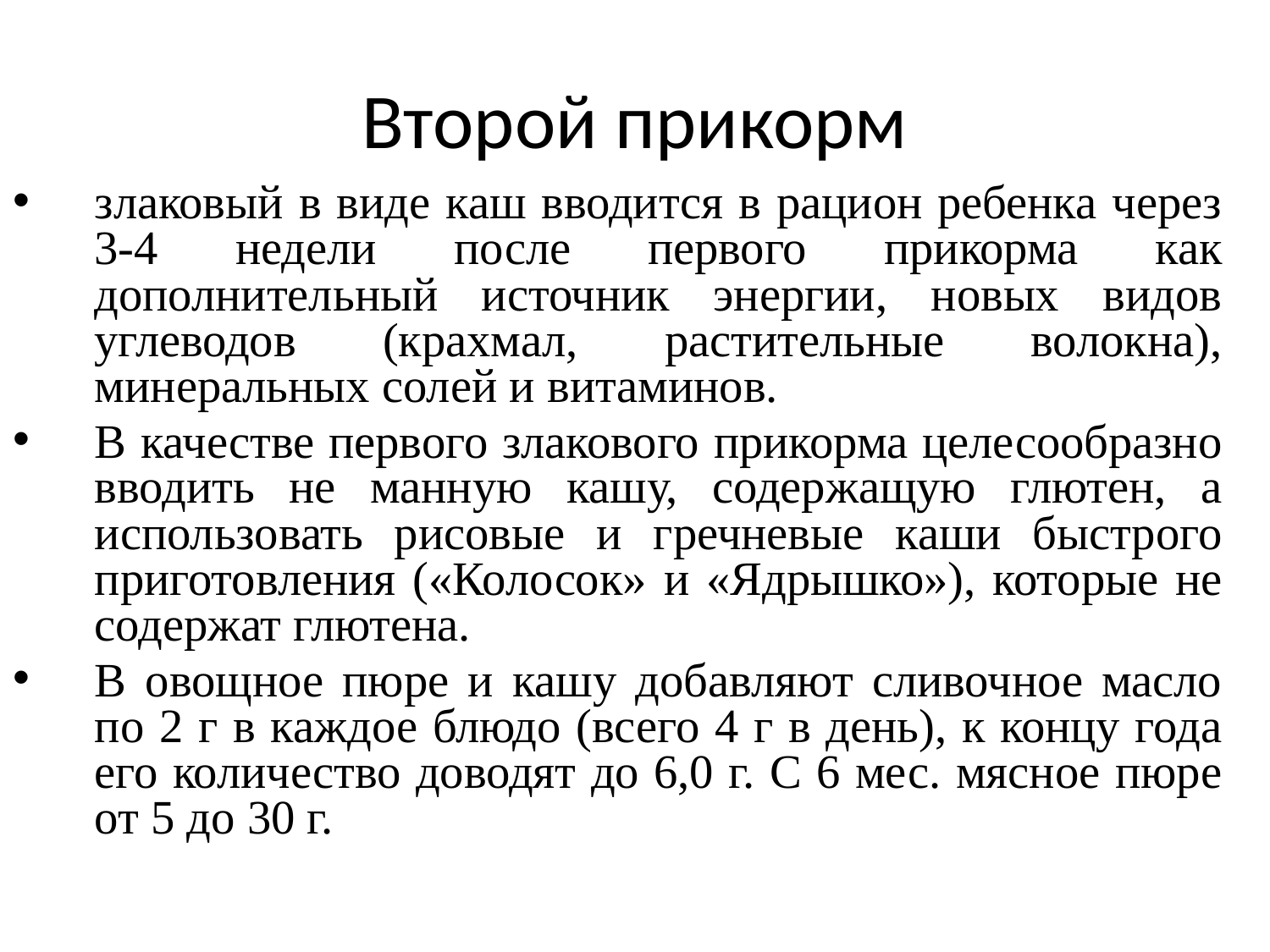

# Второй прикорм
злаковый в виде каш вводится в рацион ребенка через 3-4 недели после первого прикорма как дополнительный источник энергии, новых видов углеводов (крахмал, растительные волокна), минеральных солей и витаминов.
В качестве первого злакового прикорма целесообразно вводить не манную кашу, содержащую глютен, а использовать рисовые и гречневые каши быстрого приготовления («Колосок» и «Ядрышко»), которые не содержат глютена.
В овощное пюре и кашу добавляют сливочное масло по 2 г в каждое блюдо (всего 4 г в день), к концу года его количество доводят до 6,0 г. С 6 мес. мясное пюре от 5 до 30 г.